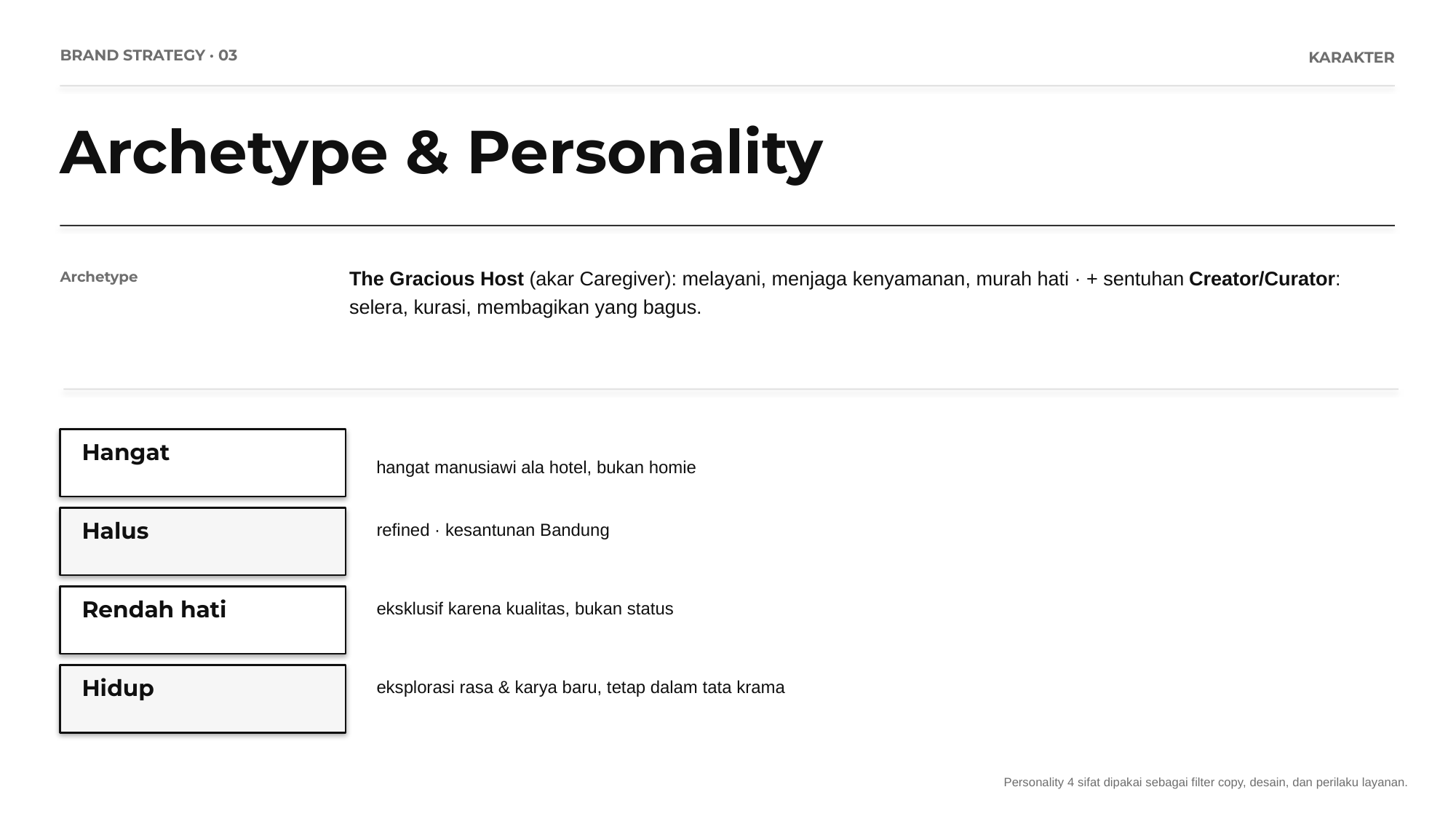

BRAND STRATEGY · 03
KARAKTER

Archetype & Personality

The Gracious Host (akar Caregiver): melayani, menjaga kenyamanan, murah hati · + sentuhan Creator/Curator: selera, kurasi, membagikan yang bagus.
Archetype

Hangat
hangat manusiawi ala hotel, bukan homie

refined · kesantunan Bandung
Halus

eksklusif karena kualitas, bukan status
Rendah hati

eksplorasi rasa & karya baru, tetap dalam tata krama
Hidup
Personality 4 sifat dipakai sebagai filter copy, desain, dan perilaku layanan.